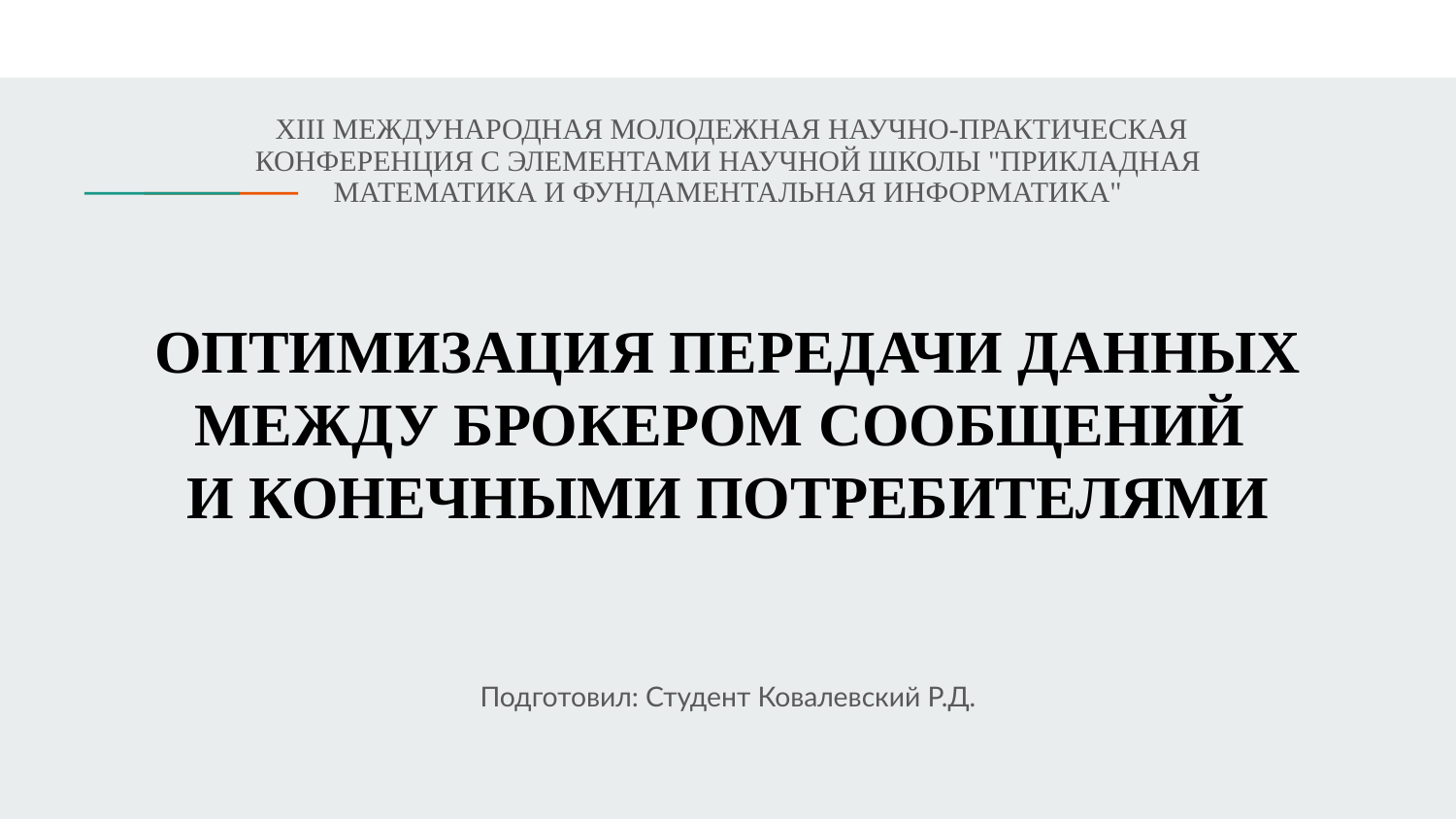

XIII МЕЖДУНАРОДНАЯ МОЛОДЕЖНАЯ НАУЧНО-ПРАКТИЧЕСКАЯ КОНФЕРЕНЦИЯ С ЭЛЕМЕНТАМИ НАУЧНОЙ ШКОЛЫ "ПРИКЛАДНАЯ МАТЕМАТИКА И ФУНДАМЕНТАЛЬНАЯ ИНФОРМАТИКА"
# ОПТИМИЗАЦИЯ ПЕРЕДАЧИ ДАННЫХ МЕЖДУ БРОКЕРОМ СООБЩЕНИЙ
И КОНЕЧНЫМИ ПОТРЕБИТЕЛЯМИ
Подготовил: Студент Ковалевский Р.Д.